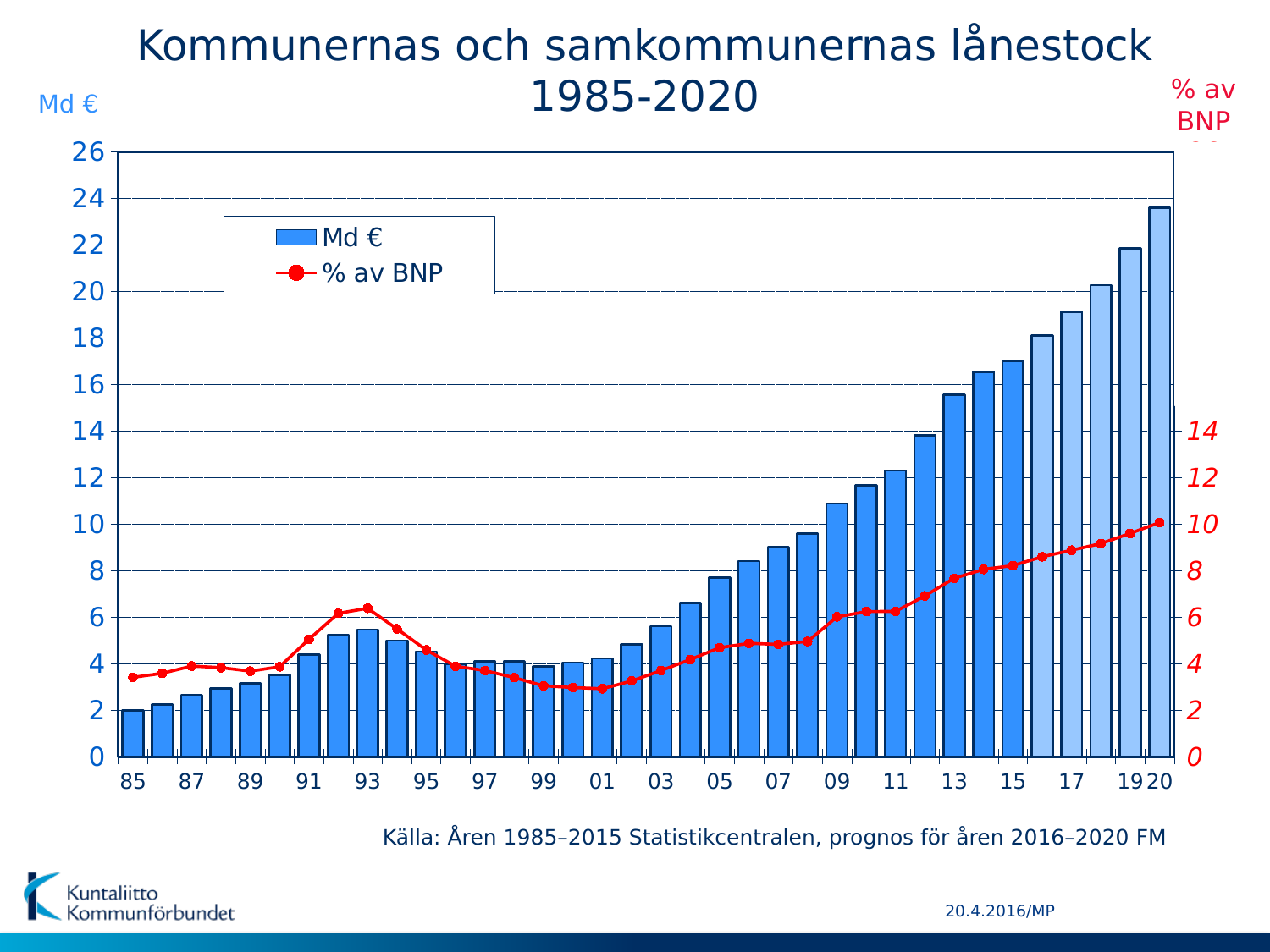

# Kommunernas och samkommunernas lånestock 1985-2020
% av
BNP
Md €

### Chart

| Category | Md € | % av BNP |
|---|---|---|
| 85 | 1.99 | 3.4142575276657805 |
|  | 2.25 | 3.5862288810965888 |
| 87 | 2.64 | 3.896621452081888 |
|  | 2.94 | 3.830419261536858 |
| 89 | 3.16 | 3.6774546427864863 |
|  | 3.52 | 3.867706845401604 |
| 91 | 4.39 | 5.048181964536234 |
|  | 5.23 | 6.163673219252345 |
| 93 | 5.47 | 6.379157531370994 |
|  | 4.99 | 5.4975321699277275 |
| 95 | 4.52 | 4.586225090303989 |
|  | 3.97 | 3.8898687046835194 |
| 97 | 4.1 | 3.7024327692391044 |
|  | 4.09 | 3.3975179013473773 |
| 99 | 3.87 | 3.0490927570259134 |
|  | 4.05 | 2.9722371037934554 |
| 01 | 4.22 | 2.921689040896723 |
|  | 4.83 | 3.2571532615365943 |
| 03 | 5.61 | 3.701284563466144 |
|  | 6.62 | 4.1772623156672575 |
| 05 | 7.705 | 4.687110294609671 |
|  | 8.41 | 4.872142468165966 |
| 07 | 9.01 | 4.828924237876774 |
|  | 9.596 | 4.953771339779362 |
| 09 | 10.883 | 6.011743974722282 |
|  | 11.672 | 6.238375200427579 |
| 11 | 12.3 | 6.24780945705012 |
|  | 13.81 | 6.912154079472254 |
| 13 | 15.55 | 7.671435619141589 |
|  | 16.53 | 8.051631758402337 |
| 15 | 17.02 | 8.214285714285715 |
|  | 18.1 | 8.594491927825262 |
| 17 | 19.12 | 8.876508820798515 |
|  | 20.26 | 9.163274536408865 |
| 19 | 21.85 | 9.600175746924428 |
| 20 | 23.6 | 10.064309230165636 |
Källa: Åren 1985–2015 Statistikcentralen, prognos för åren 2016–2020 FM
20.4.2016/MP